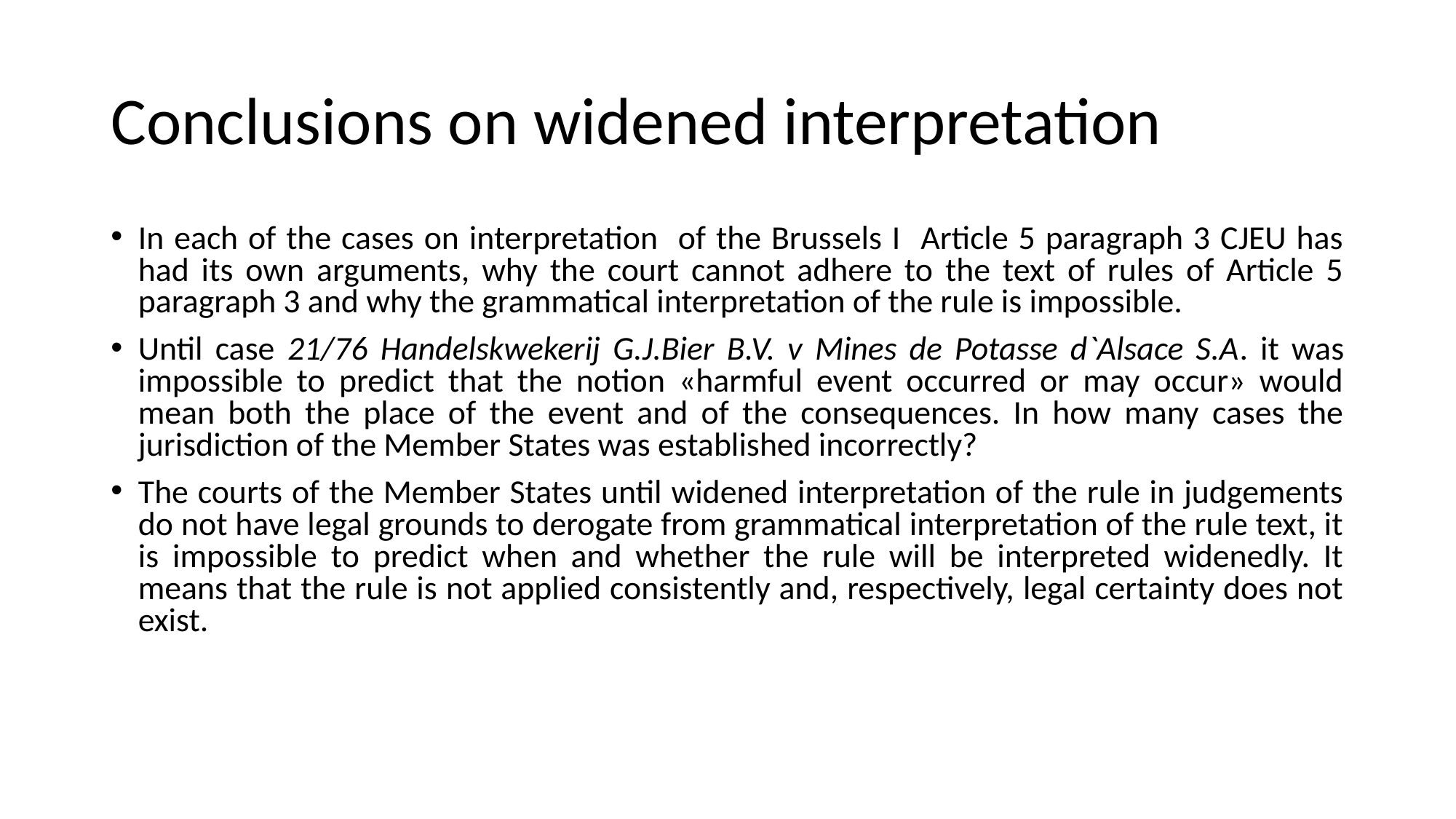

# Conclusions on widened interpretation
In each of the cases on interpretation  of the Brussels I  Article 5 paragraph 3 CJEU has had its own arguments, why the court cannot adhere to the text of rules of Article 5 paragraph 3 and why the grammatical interpretation of the rule is impossible.
Until case 21/76 Handelskwekerij G.J.Bier B.V. v Mines de Potasse d`Alsace S.A. it was impossible to predict that the notion «harmful event occurred or may occur» would mean both the place of the event and of the consequences. In how many cases the jurisdiction of the Member States was established incorrectly?
The courts of the Member States until widened interpretation of the rule in judgements do not have legal grounds to derogate from grammatical interpretation of the rule text, it is impossible to predict when and whether the rule will be interpreted widenedly. It means that the rule is not applied consistently and, respectively, legal certainty does not exist.